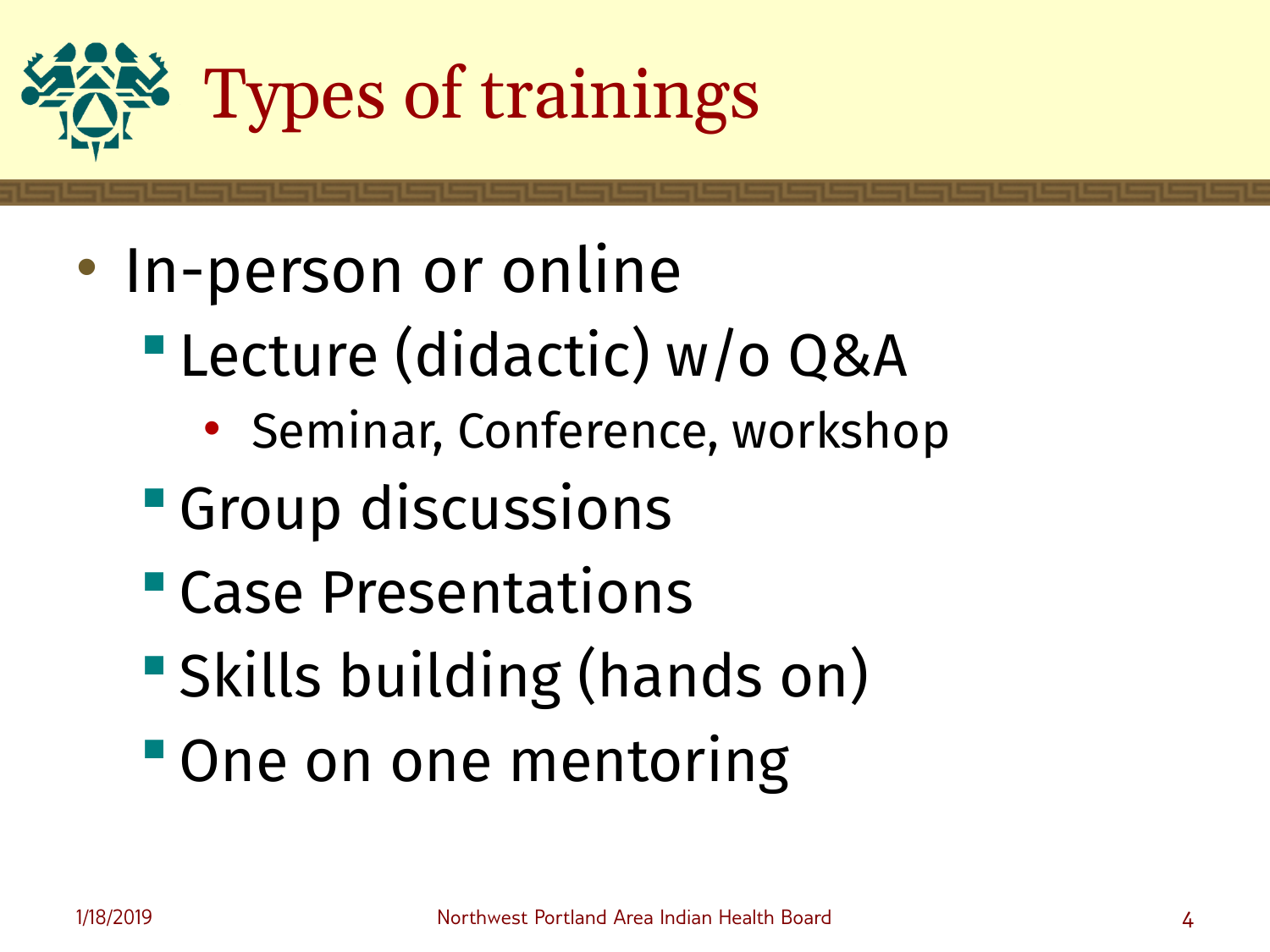

# Types of trainings
In-person or online
Lecture (didactic) w/o Q&A
Seminar, Conference, workshop
Group discussions
Case Presentations
Skills building (hands on)
One on one mentoring
1/18/2019
Northwest Portland Area Indian Health Board
4